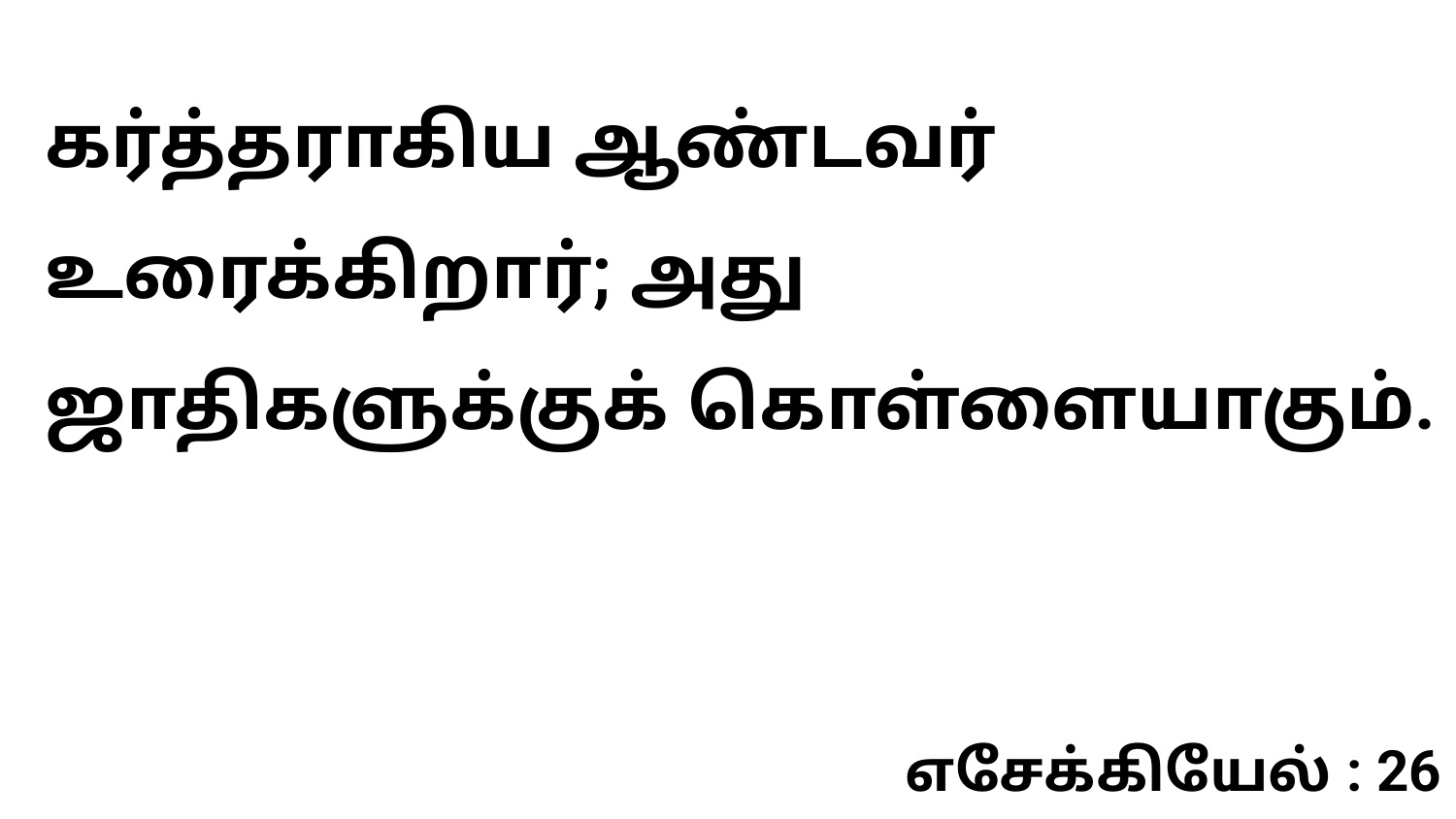

கர்த்தராகிய ஆண்டவர் உரைக்கிறார்; அது ஜாதிகளுக்குக் கொள்ளையாகும்.
எசேக்கியேல் : 26